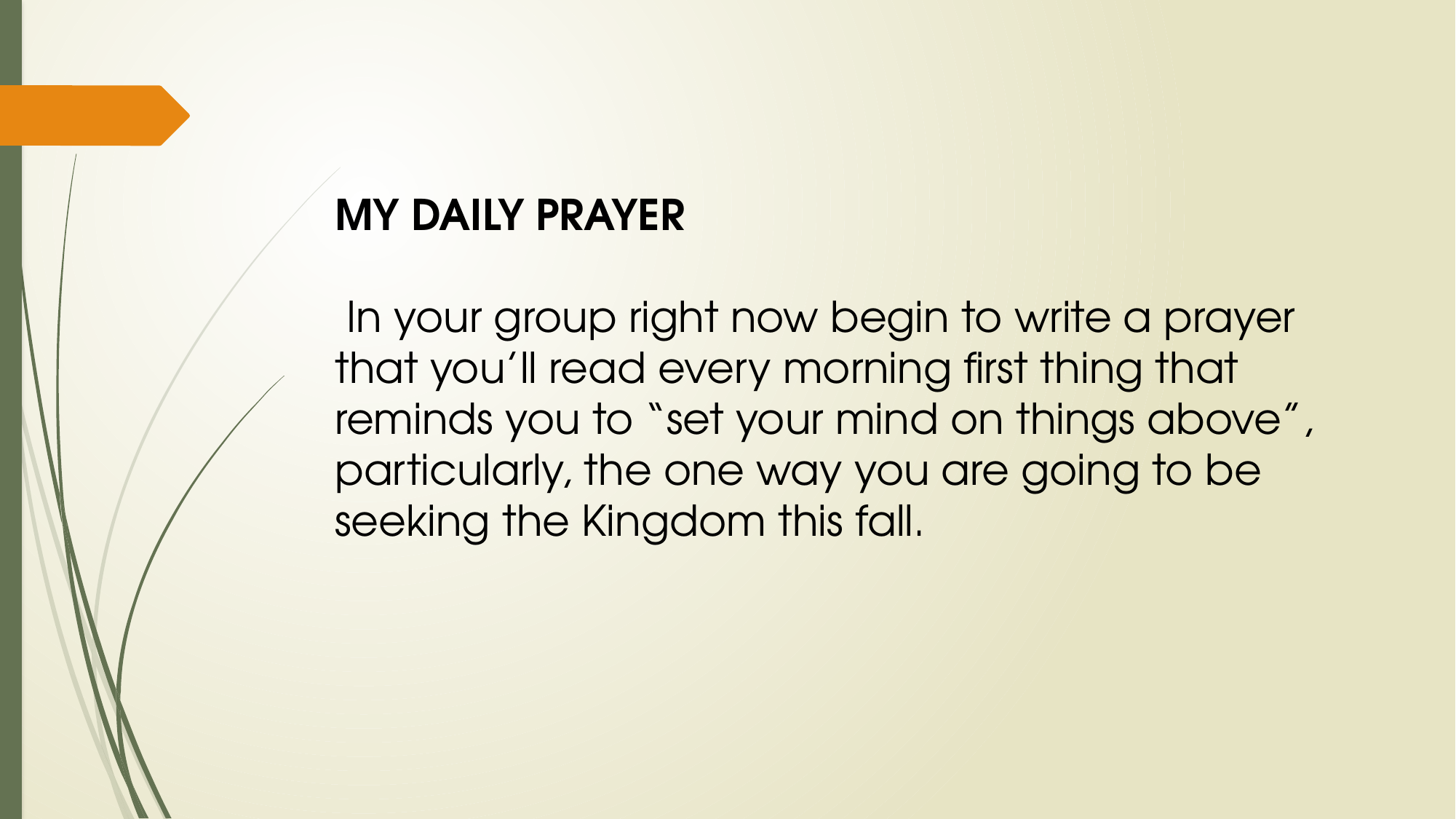

MY DAILY PRAYER

 In your group right now begin to write a prayer
that you’ll read every morning first thing that
reminds you to “set your mind on things above”,
particularly, the one way you are going to be
seeking the Kingdom this fall.